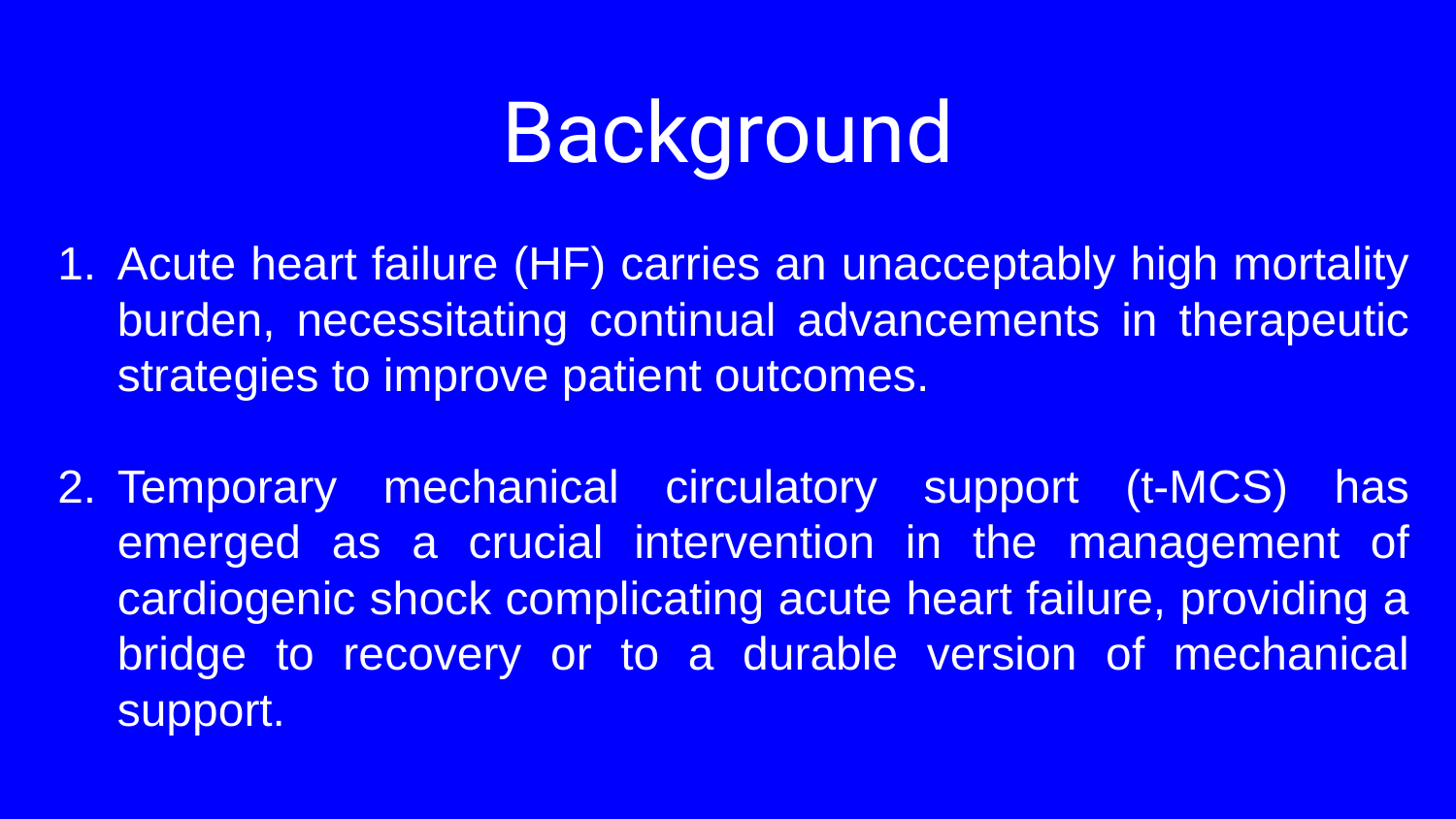

# Background
Acute heart failure (HF) carries an unacceptably high mortality burden, necessitating continual advancements in therapeutic strategies to improve patient outcomes.

Temporary mechanical circulatory support (t-MCS) has emerged as a crucial intervention in the management of cardiogenic shock complicating acute heart failure, providing a bridge to recovery or to a durable version of mechanical support.